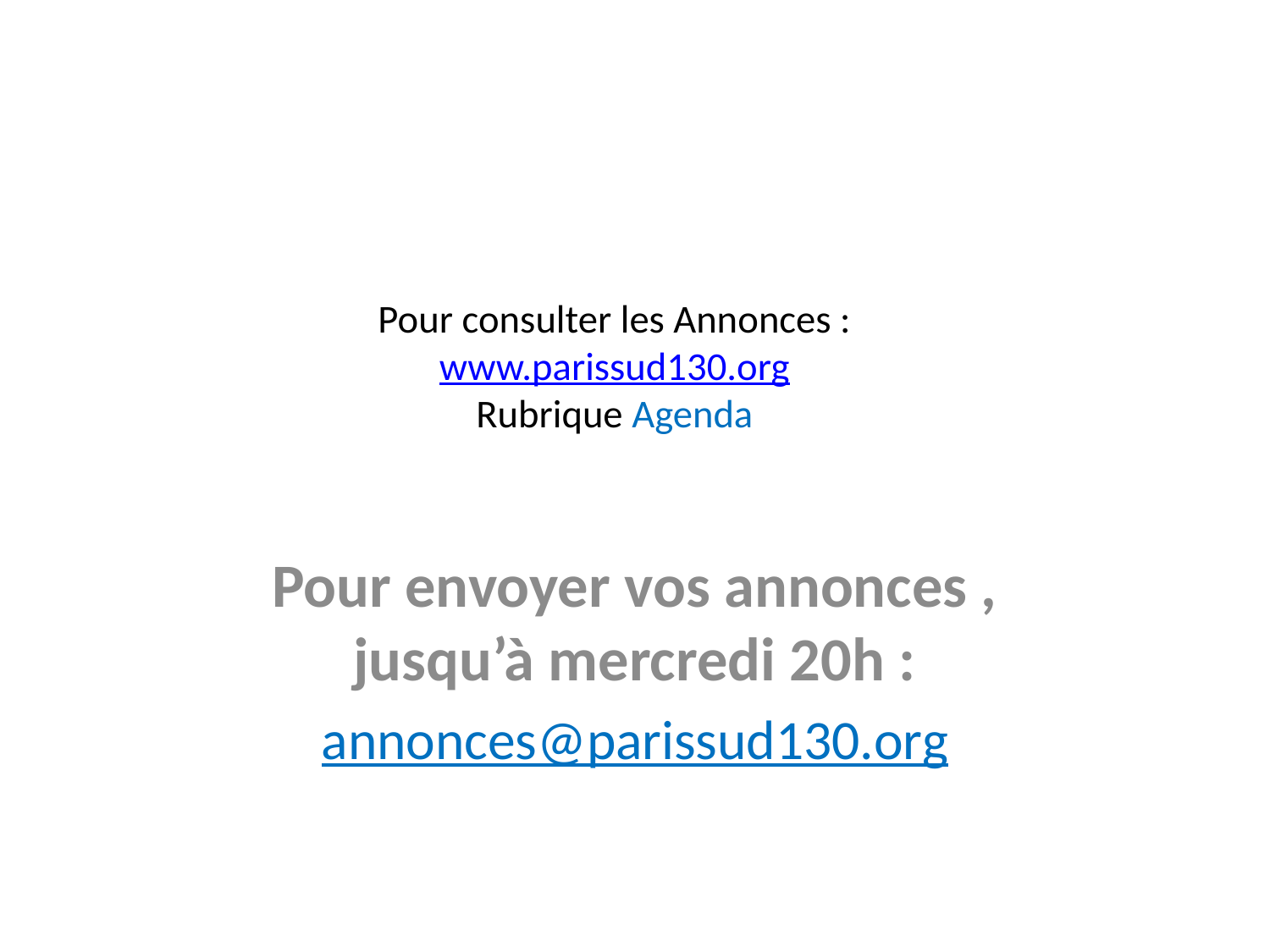

# Pour consulter les Annonces : www.parissud130.org Rubrique Agenda
Pour envoyer vos annonces , jusqu’à mercredi 20h :
annonces@parissud130.org